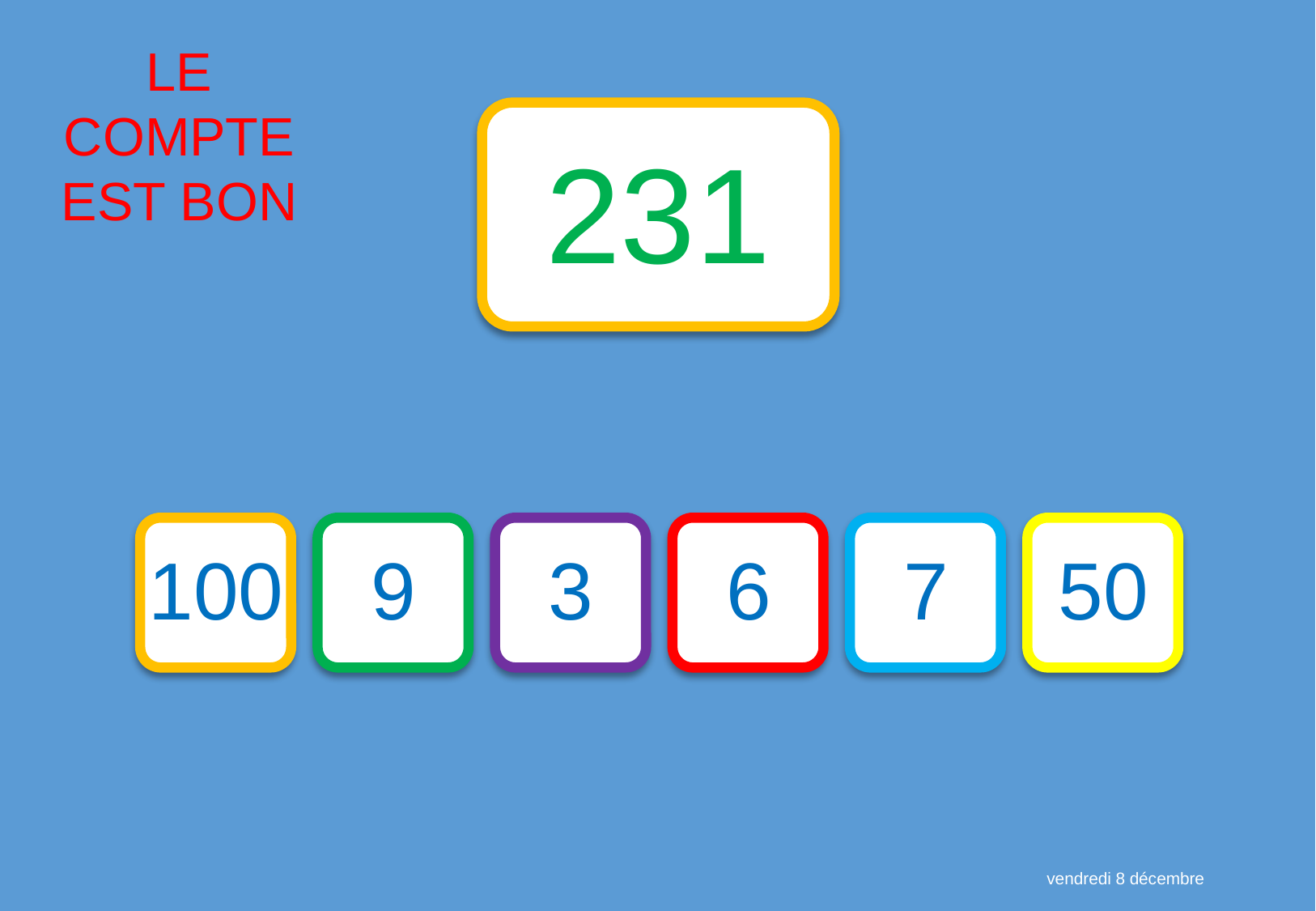

231
100
9
3
6
7
50
vendredi 8 décembre